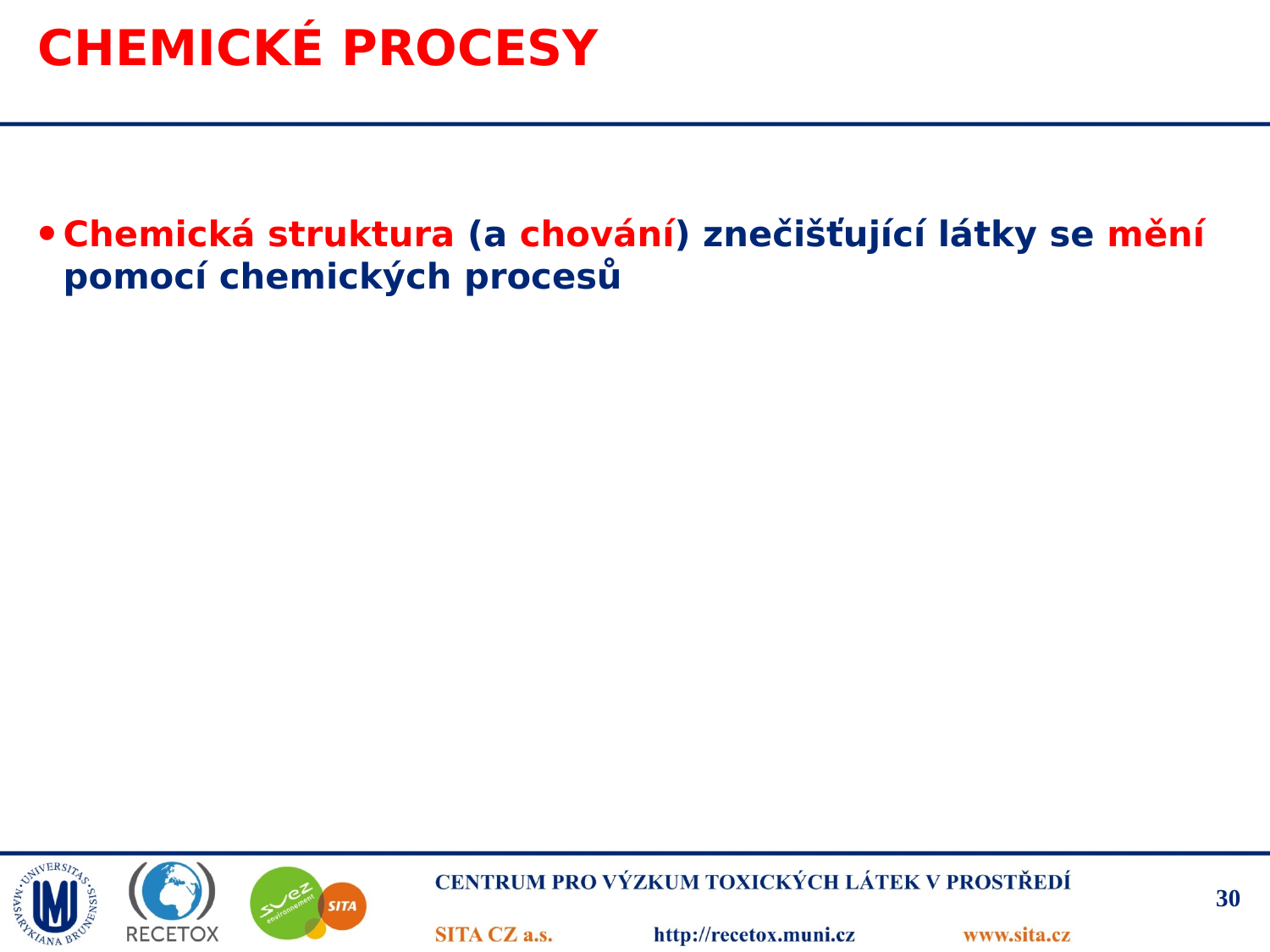

# Chemické procesy

Chemická struktura (a chování) znečišťující látky se mění pomocí chemických procesů

30